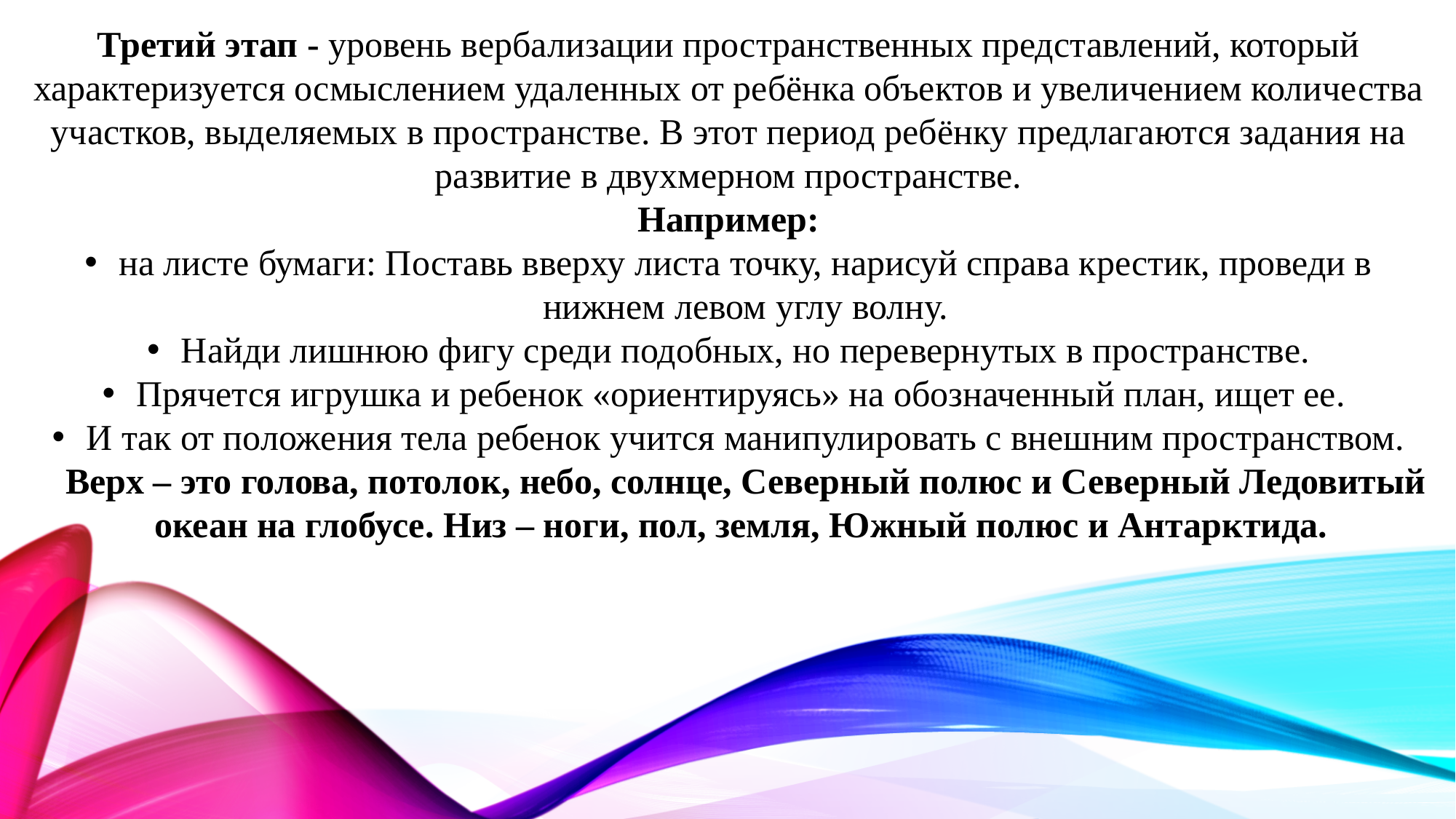

Третий этап - уровень вербализации пространственных представлений, который характеризуется осмыслением удаленных от ребёнка объектов и увеличением количества участков, выделяемых в пространстве. В этот период ребёнку предлагаются задания на развитие в двухмерном пространстве.
Например:
на листе бумаги: Поставь вверху листа точку, нарисуй справа крестик, проведи в нижнем левом углу волну.
Найди лишнюю фигу среди подобных, но перевернутых в пространстве.
Прячется игрушка и ребенок «ориентируясь» на обозначенный план, ищет ее.
И так от положения тела ребенок учится манипулировать с внешним пространством. Верх – это голова, потолок, небо, солнце, Северный полюс и Северный Ледовитый океан на глобусе. Низ – ноги, пол, земля, Южный полюс и Антарктида.